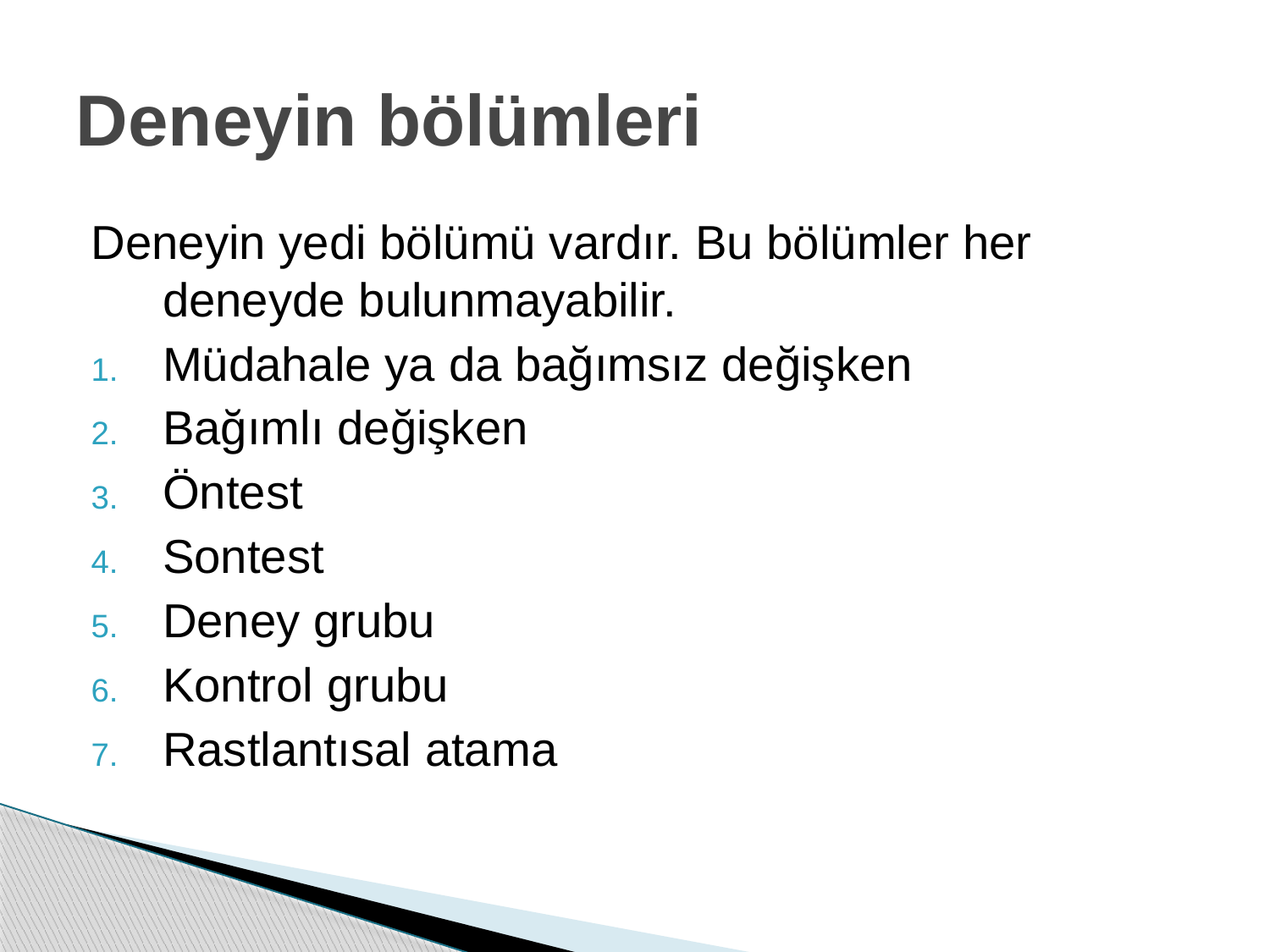

# Deneyin bölümleri
Deneyin yedi bölümü vardır. Bu bölümler her deneyde bulunmayabilir.
Müdahale ya da bağımsız değişken
Bağımlı değişken
Öntest
Sontest
Deney grubu
Kontrol grubu
Rastlantısal atama